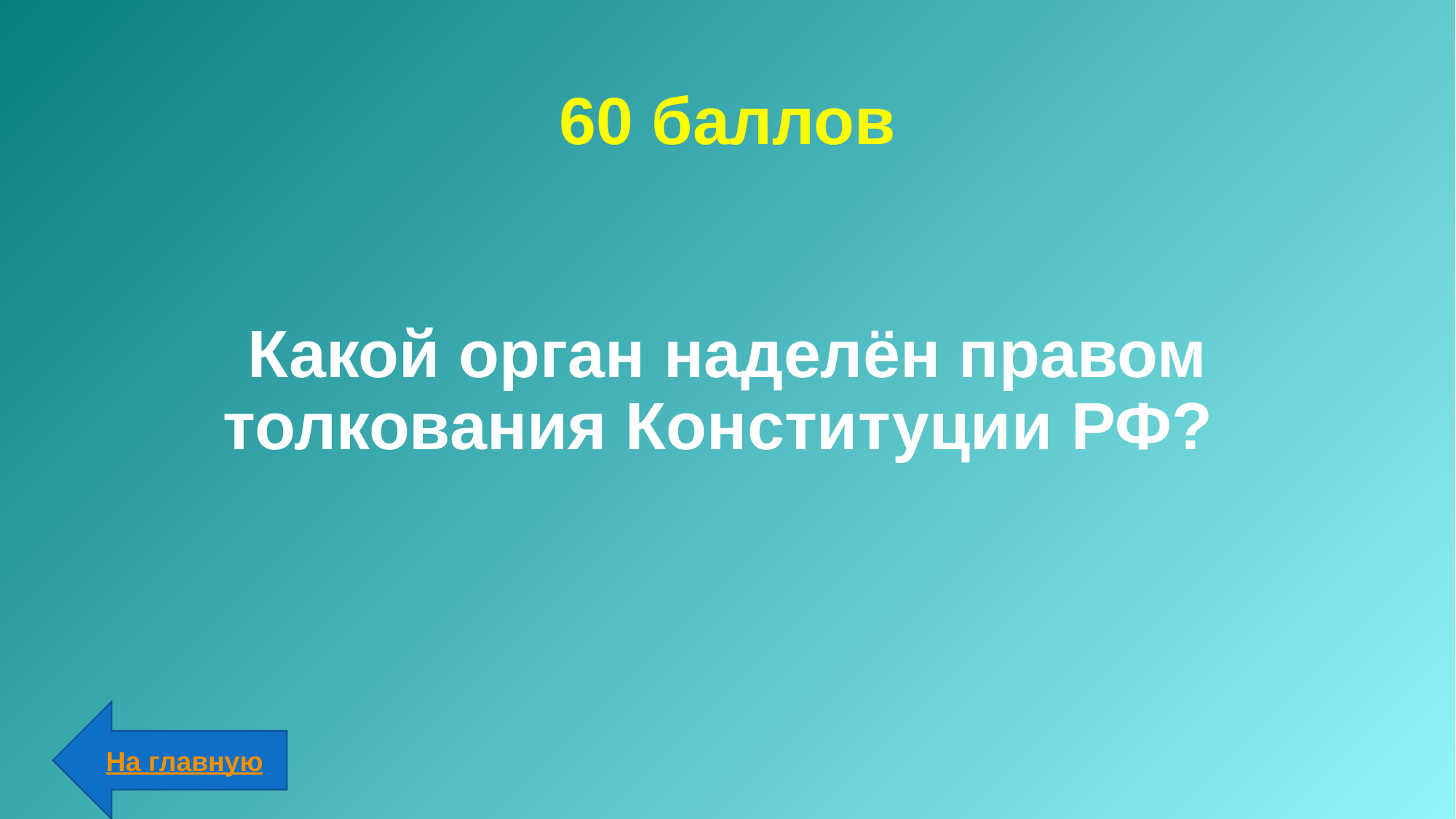

# 60 баллов
Какой орган наделён правом толкования Конституции РФ?
На главную